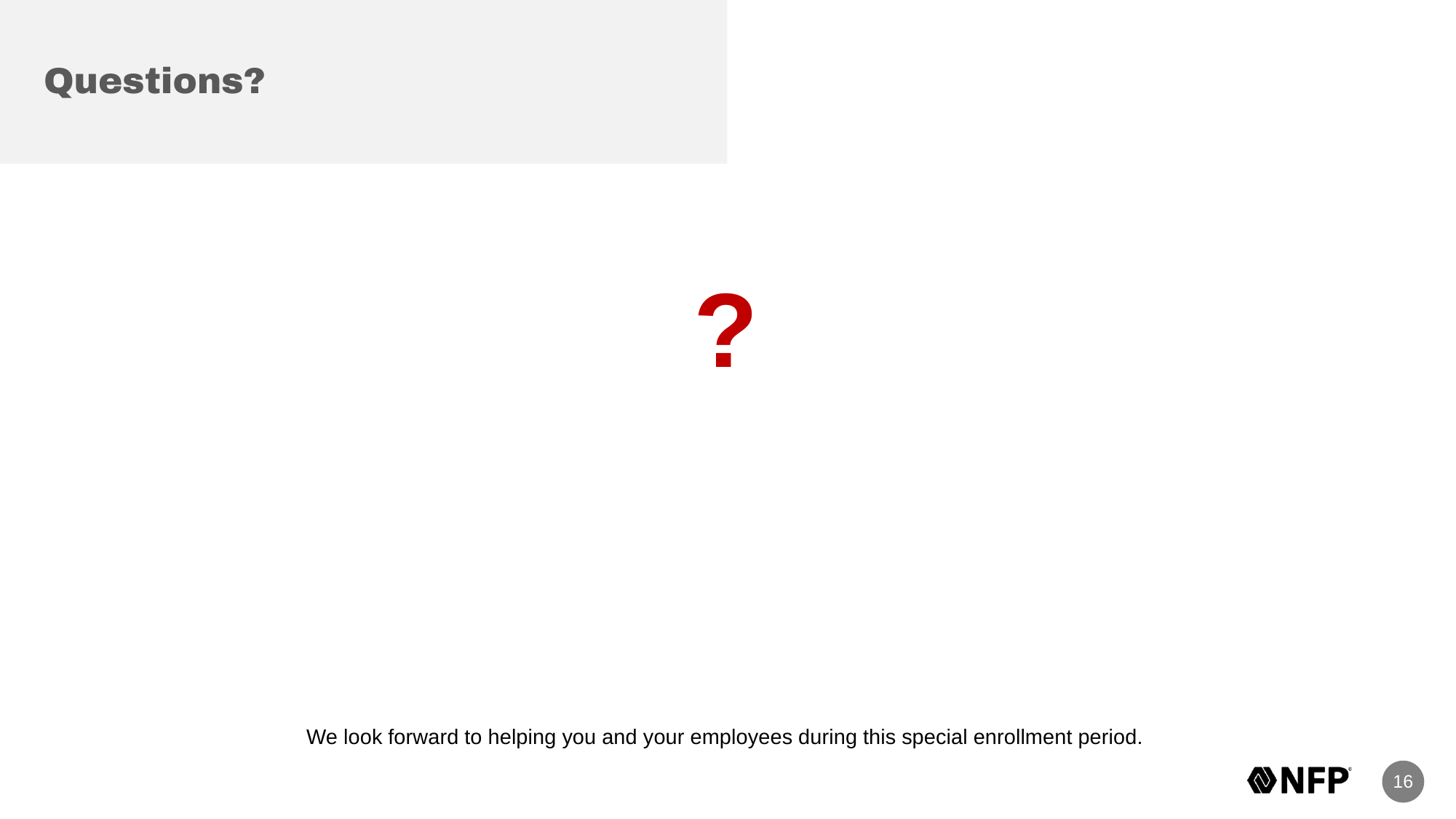

# Questions?

?

We look forward to helping you and your employees during this special enrollment period.

16